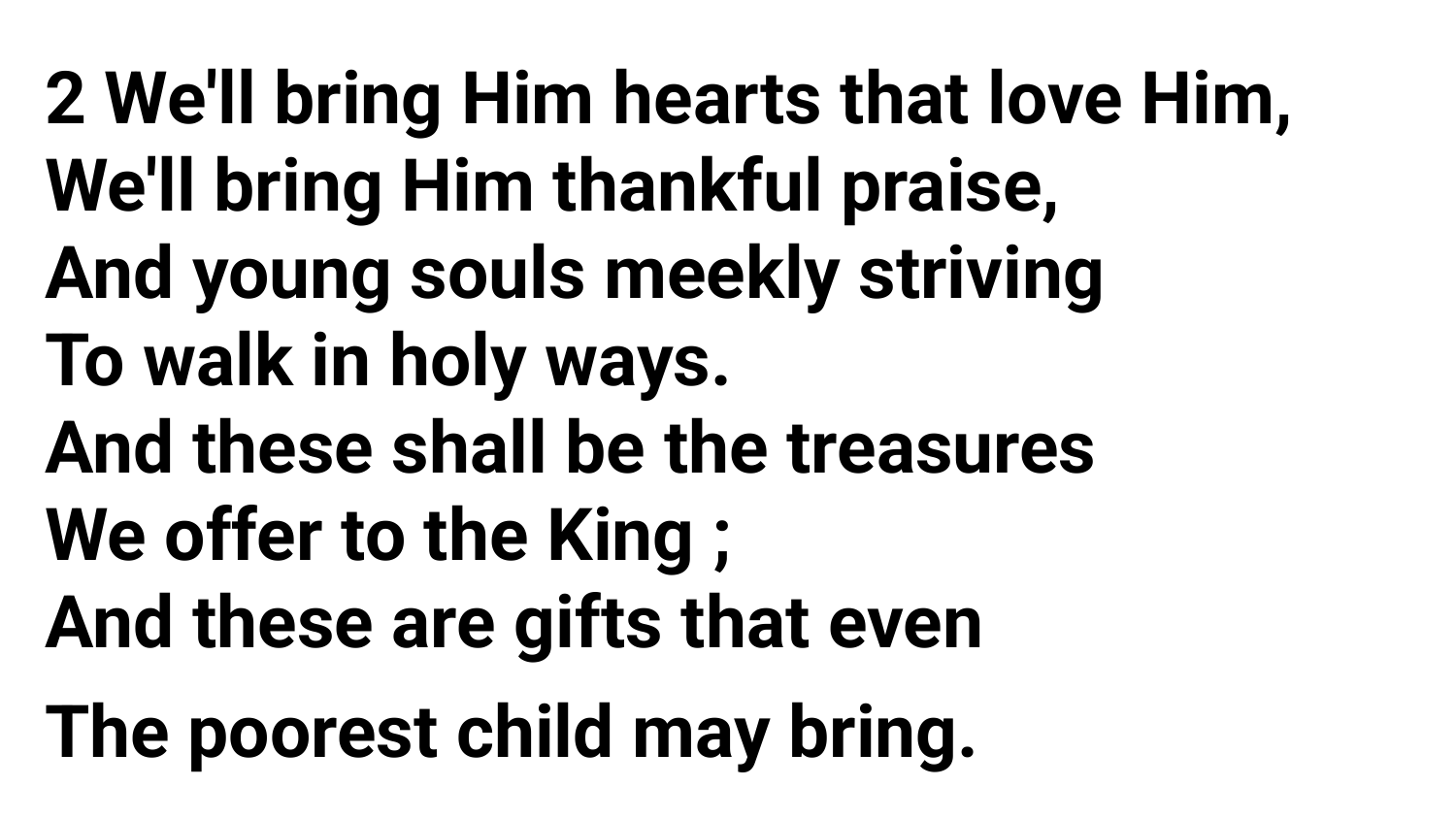

2 We'll bring Him hearts that love Him,
We'll bring Him thankful praise,
And young souls meekly striving
To walk in holy ways.
And these shall be the treasures
We offer to the King ;
And these are gifts that even
The poorest child may bring.